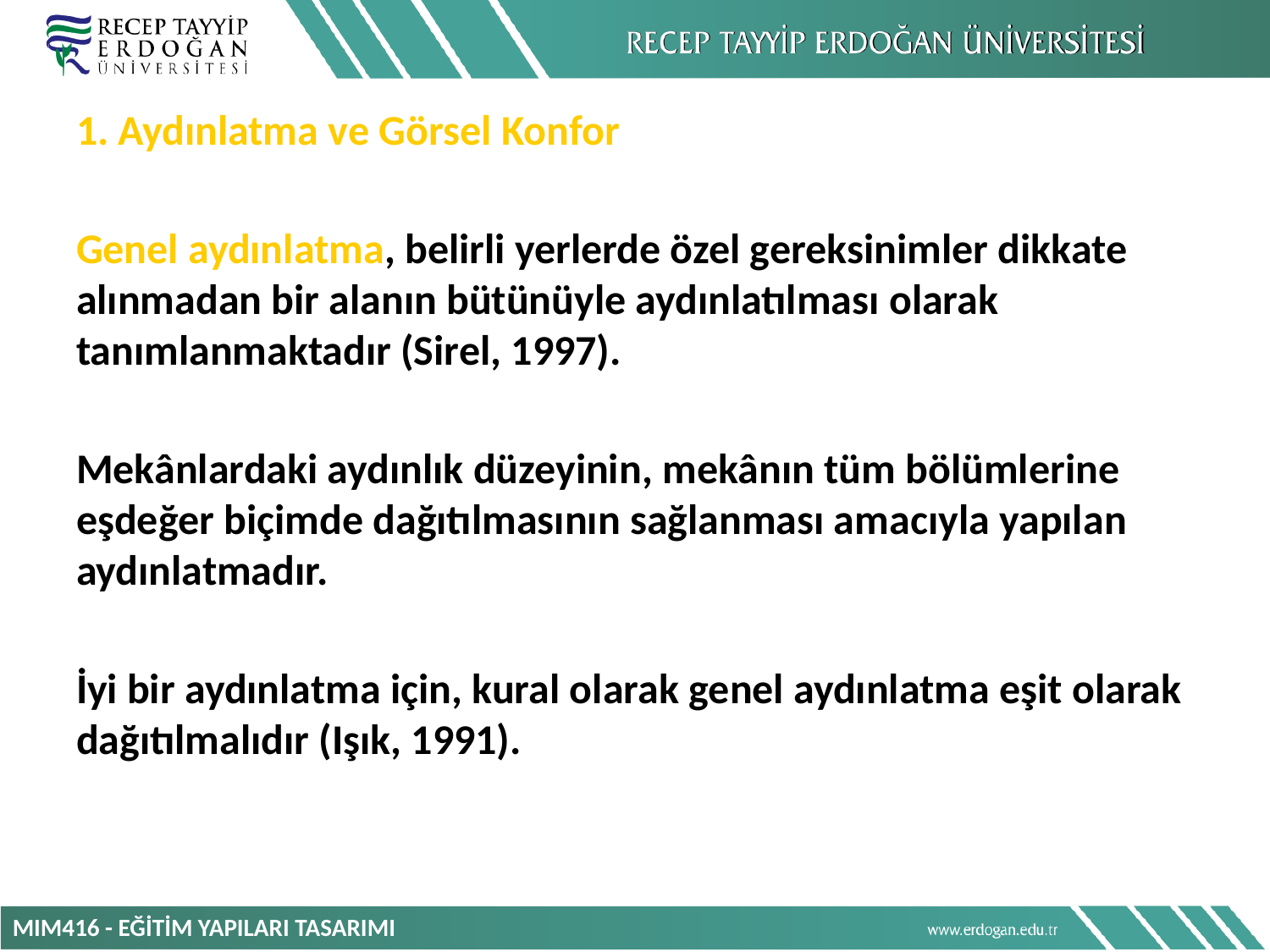

1. Aydınlatma ve Görsel Konfor

Genel aydınlatma, belirli yerlerde özel gereksinimler dikkate alınmadan bir alanın bütünüyle aydınlatılması olarak tanımlanmaktadır (Sirel, 1997).

Mekânlardaki aydınlık düzeyinin, mekânın tüm bölümlerine eşdeğer biçimde dağıtılmasının sağlanması amacıyla yapılan aydınlatmadır.

İyi bir aydınlatma için, kural olarak genel aydınlatma eşit olarak dağıtılmalıdır (Işık, 1991).
MIM416 - EĞİTİM YAPILARI TASARIMI